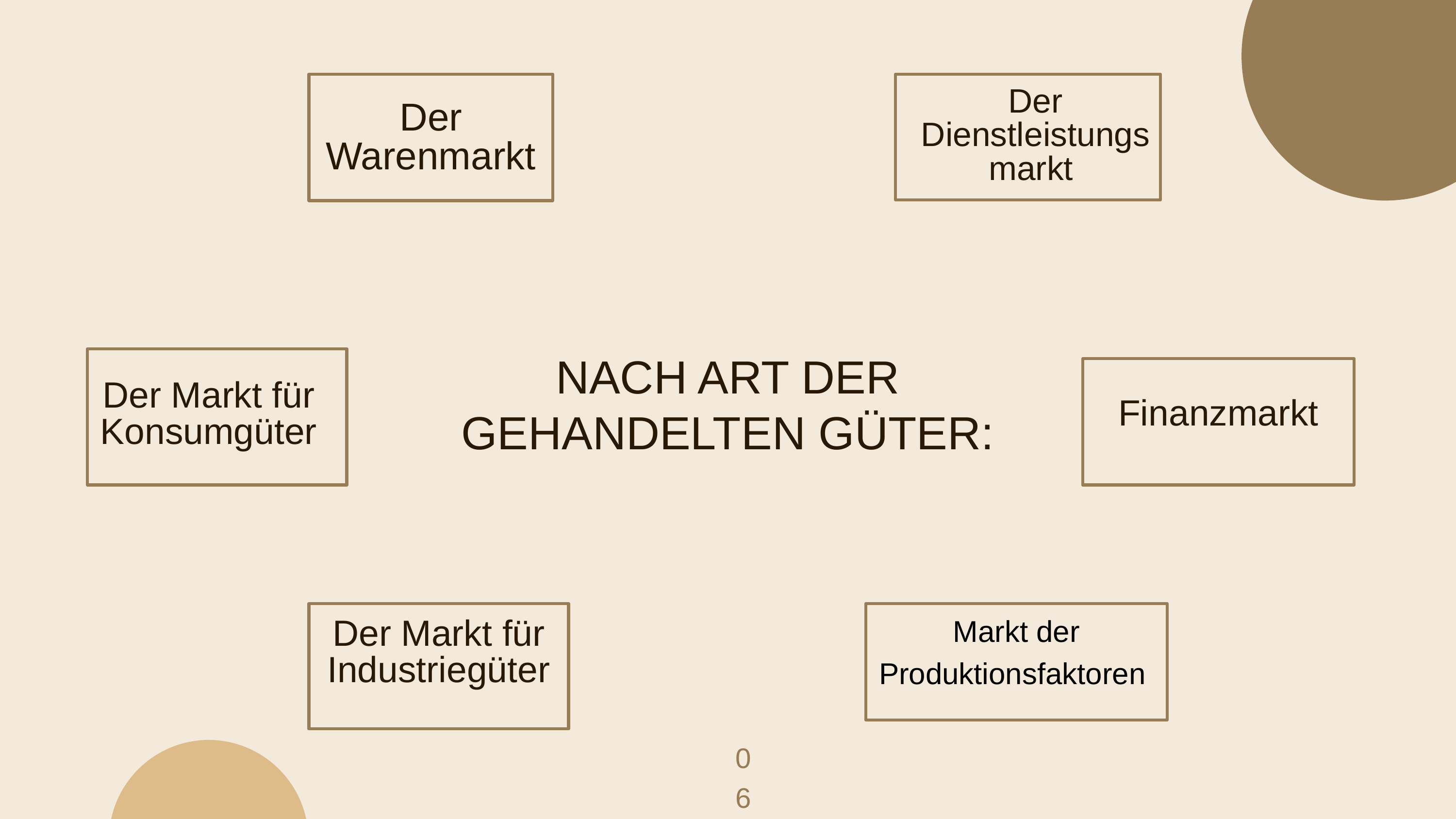

Der Dienstleistungsmarkt

Der Warenmarkt
NACH ART DER GEHANDELTEN GÜTER:

Der Markt für Konsumgüter

 Finanzmarkt

Markt der Produktionsfaktoren

Der Markt für Industriegüter

06